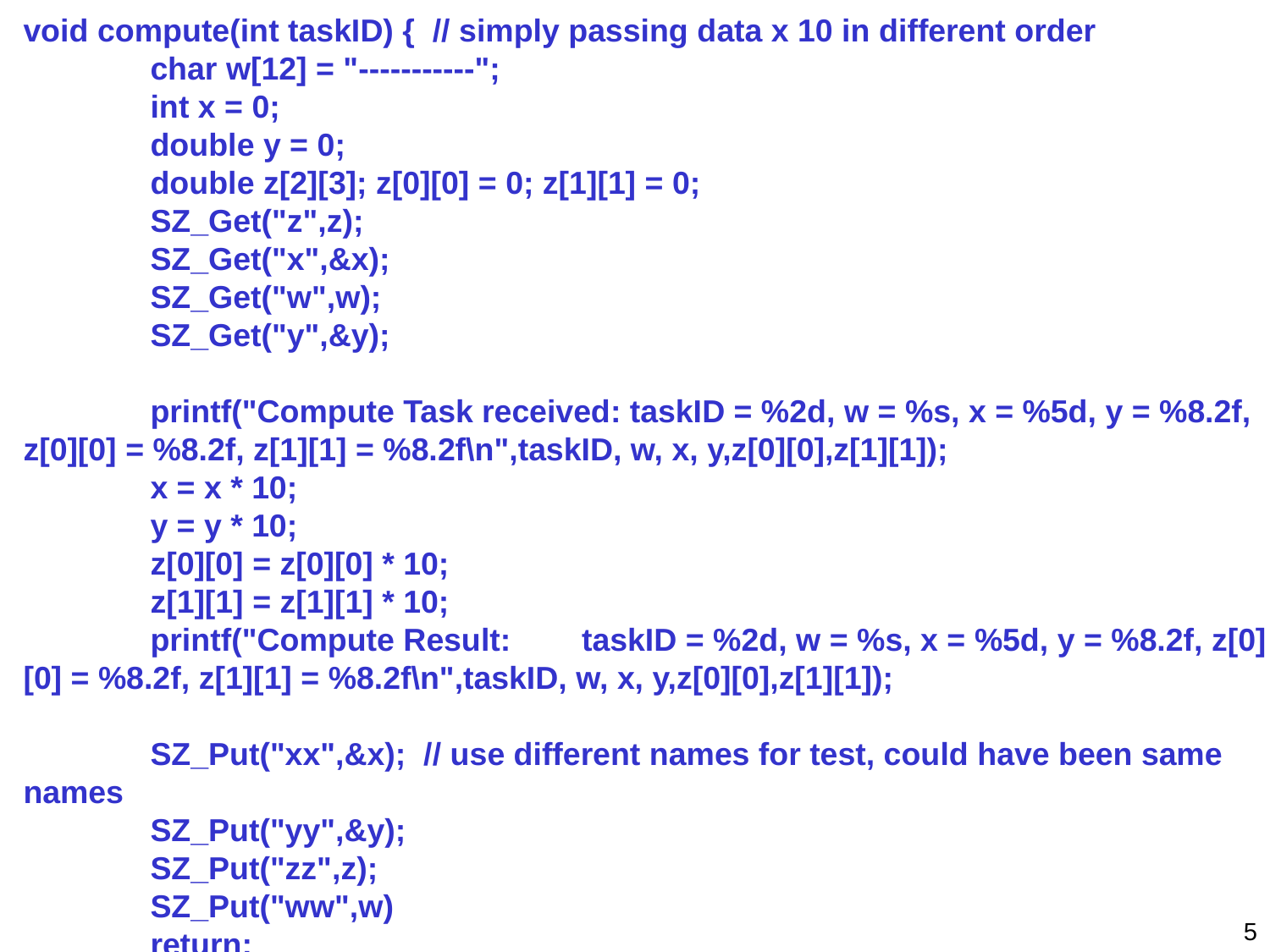

void compute(int taskID) {  // simply passing data x 10 in different order
	char w[12] = "-----------";
	int x = 0;
	double y = 0;
	double z[2][3]; z[0][0] = 0; z[1][1] = 0;
	SZ_Get("z",z);
	SZ_Get("x",&x);
	SZ_Get("w",w);
	SZ_Get("y",&y);

	printf("Compute Task received: taskID = %2d, w = %s, x = %5d, y = %8.2f, z[0][0] = %8.2f, z[1][1] = %8.2f\n",taskID, w, x, y,z[0][0],z[1][1]);
	x = x * 10;
	y = y * 10;
	z[0][0] = z[0][0] * 10;
	z[1][1] = z[1][1] * 10;
	printf("Compute Result:        taskID = %2d, w = %s, x = %5d, y = %8.2f, z[0][0] = %8.2f, z[1][1] = %8.2f\n",taskID, w, x, y,z[0][0],z[1][1]);

	SZ_Put("xx",&x);  // use different names for test, could have been same names
	SZ_Put("yy",&y);
	SZ_Put("zz",z);
	SZ_Put("ww",w)
	return;
}

5